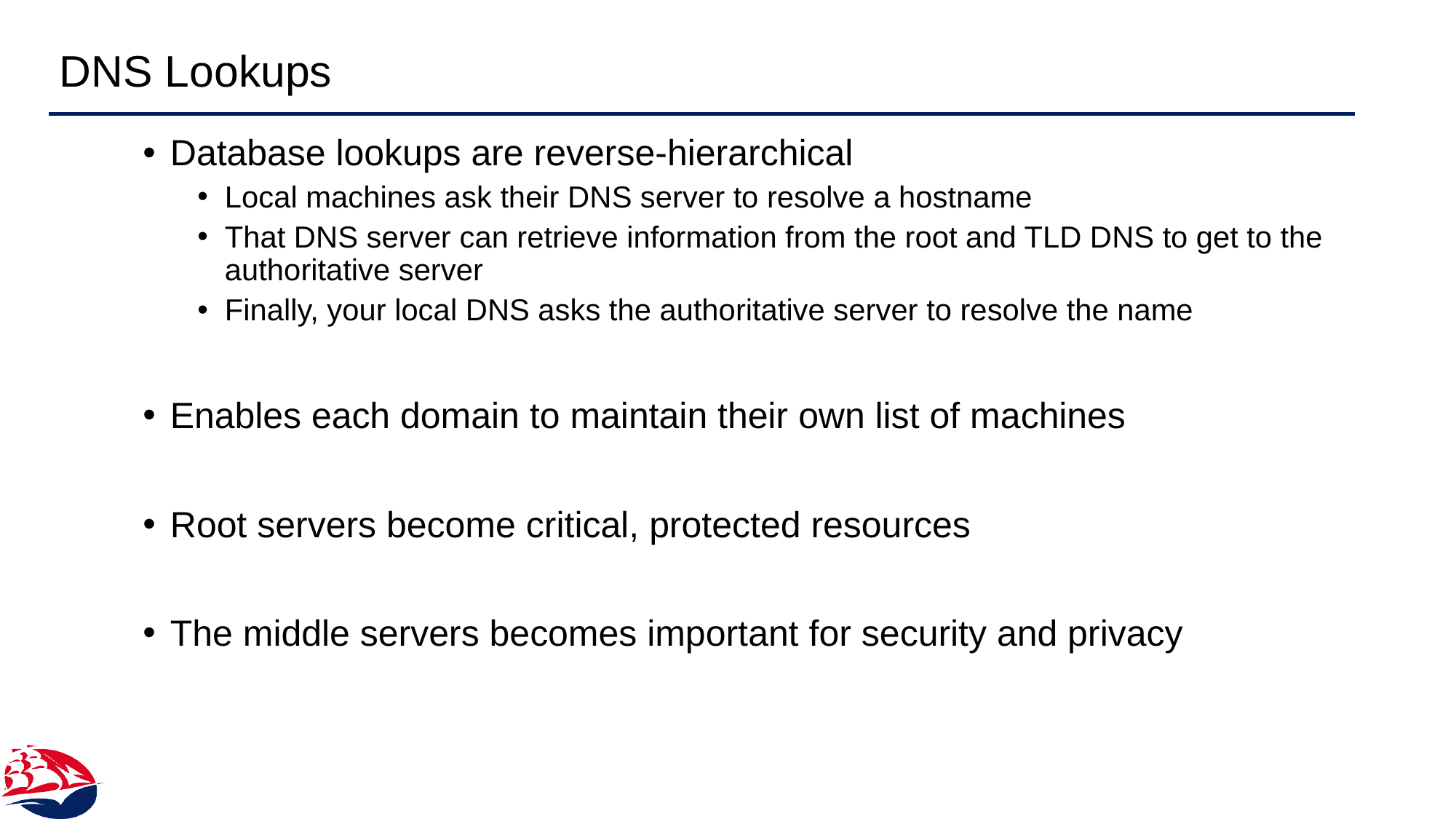

# DNS Lookups
Database lookups are reverse-hierarchical
Local machines ask their DNS server to resolve a hostname
That DNS server can retrieve information from the root and TLD DNS to get to the authoritative server
Finally, your local DNS asks the authoritative server to resolve the name

Enables each domain to maintain their own list of machines

Root servers become critical, protected resources

The middle servers becomes important for security and privacy